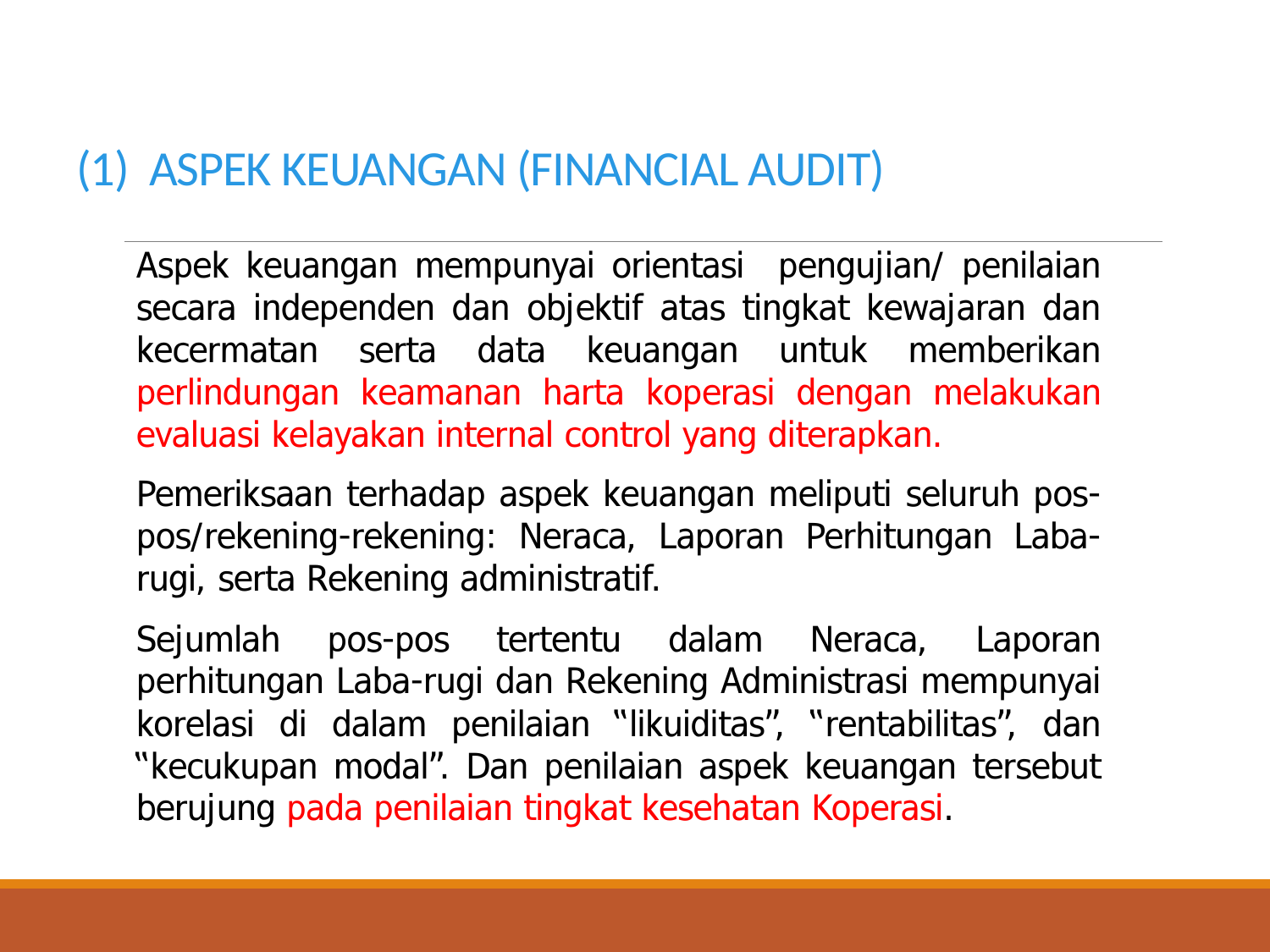

# (1)  ASPEK KEUANGAN (FINANCIAL AUDIT)
Aspek keuangan mempunyai orientasi  pengujian/ penilaian secara independen dan objektif atas tingkat kewajaran dan kecermatan serta data keuangan untuk memberikan perlindungan keamanan harta koperasi dengan melakukan evaluasi kelayakan internal control yang diterapkan.
Pemeriksaan terhadap aspek keuangan meliputi seluruh pos-pos/rekening-rekening: Neraca, Laporan Perhitungan Laba-rugi, serta Rekening administratif.
Sejumlah pos-pos tertentu dalam Neraca, Laporan perhitungan Laba-rugi dan Rekening Administrasi mempunyai korelasi di dalam penilaian “likuiditas”, “rentabilitas”, dan “kecukupan modal”. Dan penilaian aspek keuangan tersebut berujung pada penilaian tingkat kesehatan Koperasi.